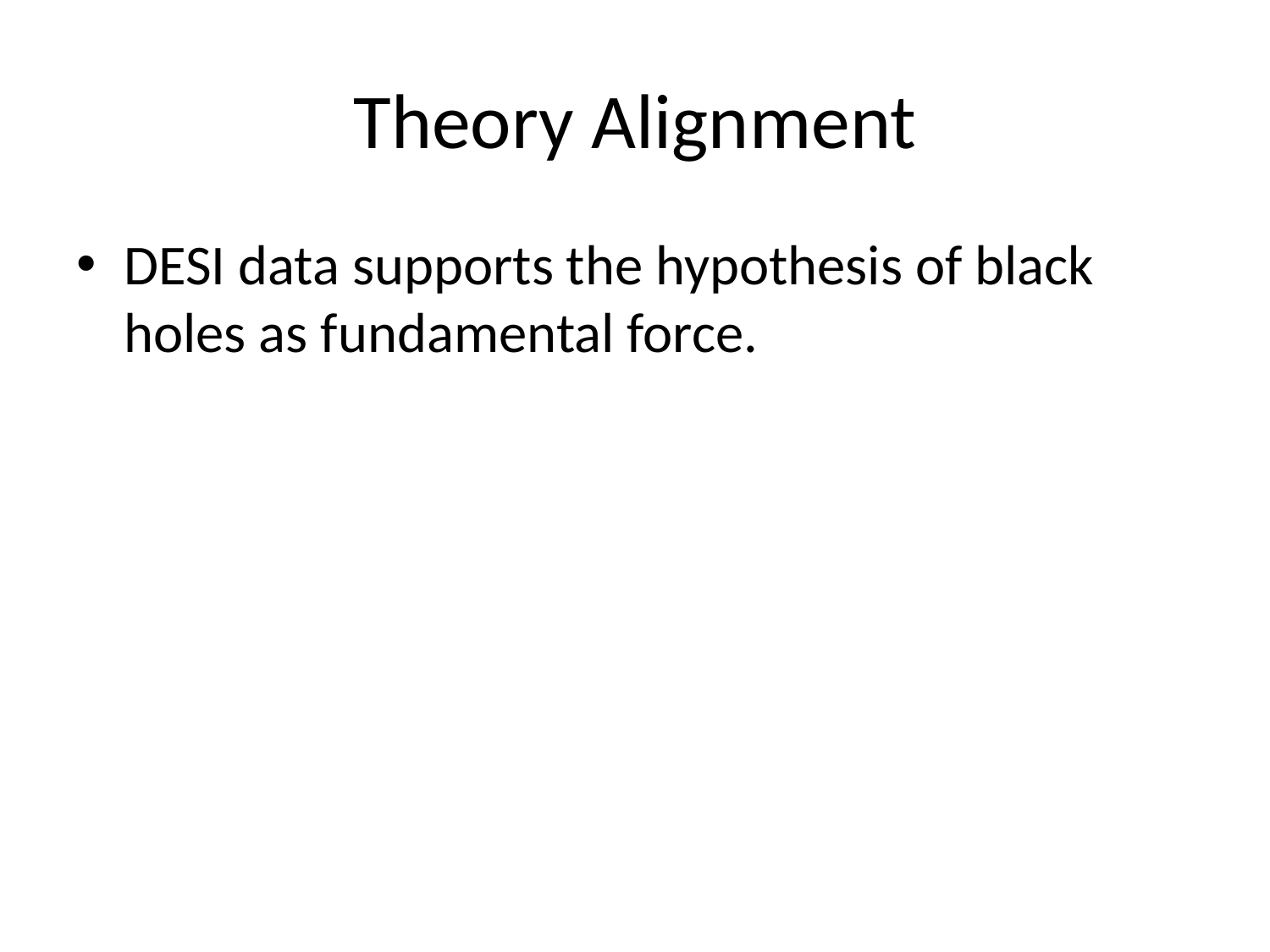

# Theory Alignment
DESI data supports the hypothesis of black holes as fundamental force.